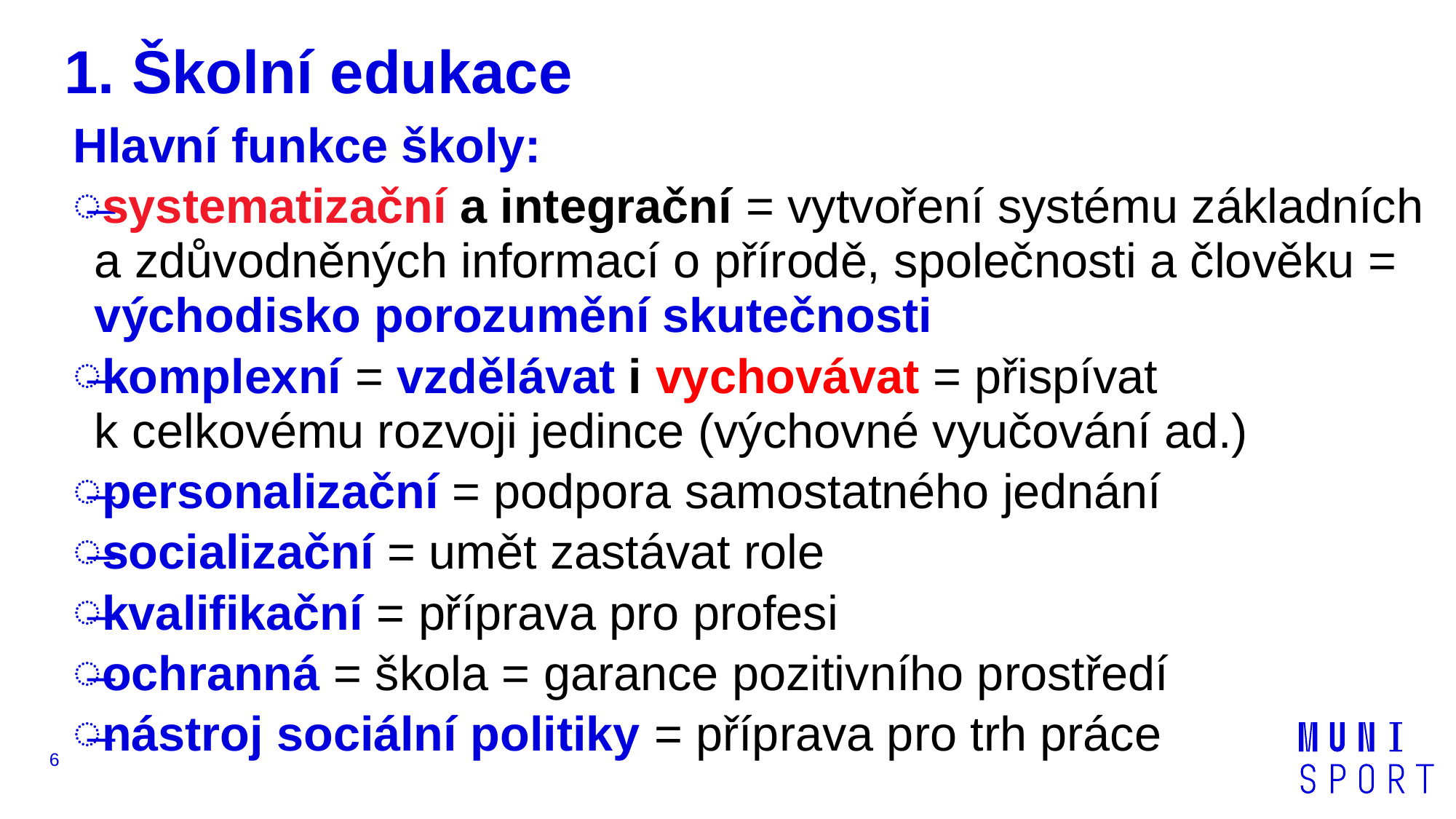

# 1. Školní edukace
Hlavní funkce školy:
systematizační a integrační = vytvoření systému základních a zdůvodněných informací o přírodě, společnosti a člověku = východisko porozumění skutečnosti
komplexní = vzdělávat i vychovávat = přispívat
k celkovému rozvoji jedince (výchovné vyučování ad.)
personalizační = podpora samostatného jednání
socializační = umět zastávat role
kvalifikační = příprava pro profesi
ochranná = škola = garance pozitivního prostředí
nástroj sociální politiky = příprava pro trh práce
6